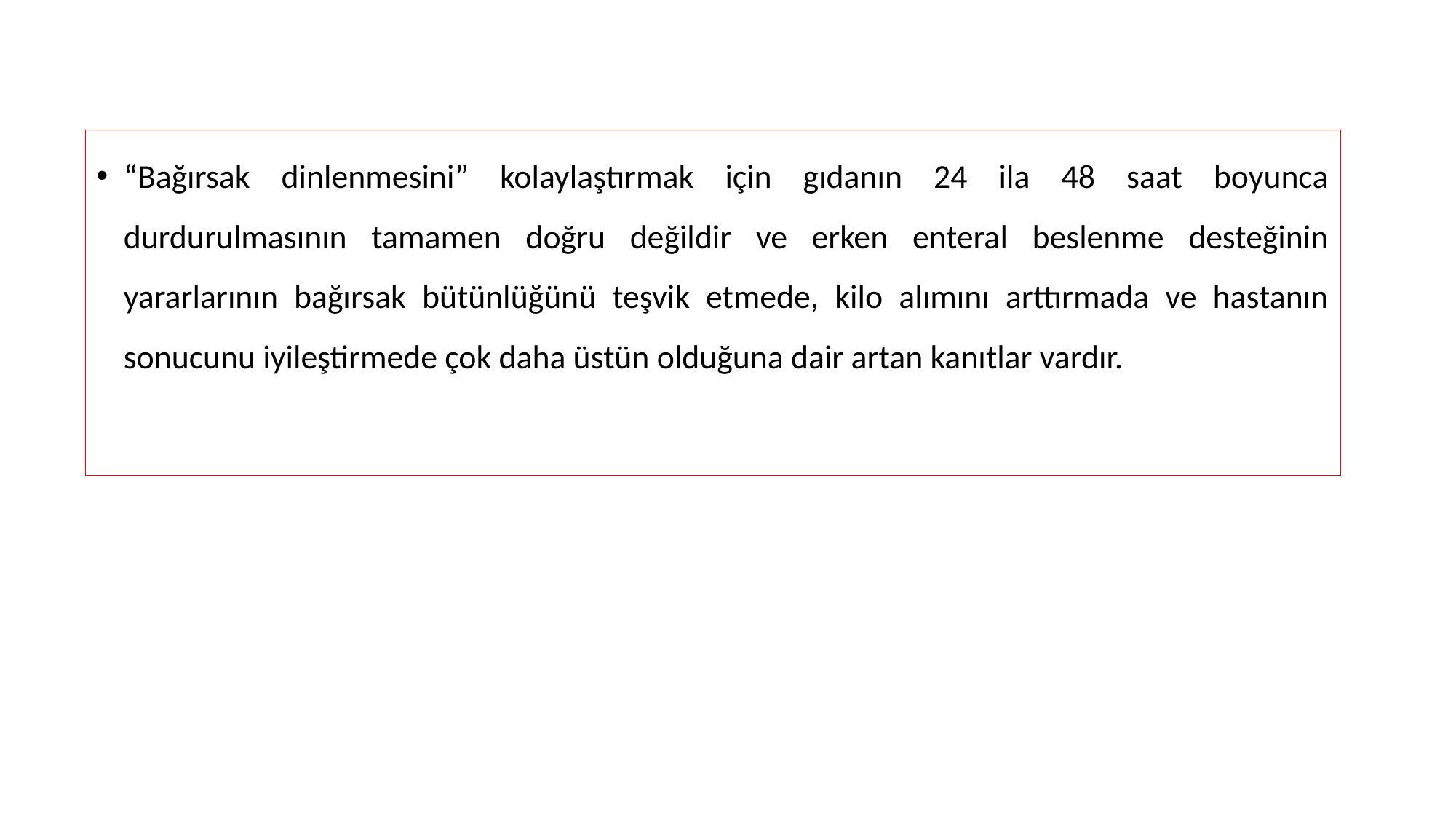

“Bağırsak dinlenmesini” kolaylaştırmak için gıdanın 24 ila 48 saat boyunca durdurulmasının tamamen doğru değildir ve erken enteral beslenme desteğinin yararlarının bağırsak bütünlüğünü teşvik etmede, kilo alımını arttırmada ve hastanın sonucunu iyileştirmede çok daha üstün olduğuna dair artan kanıtlar vardır.